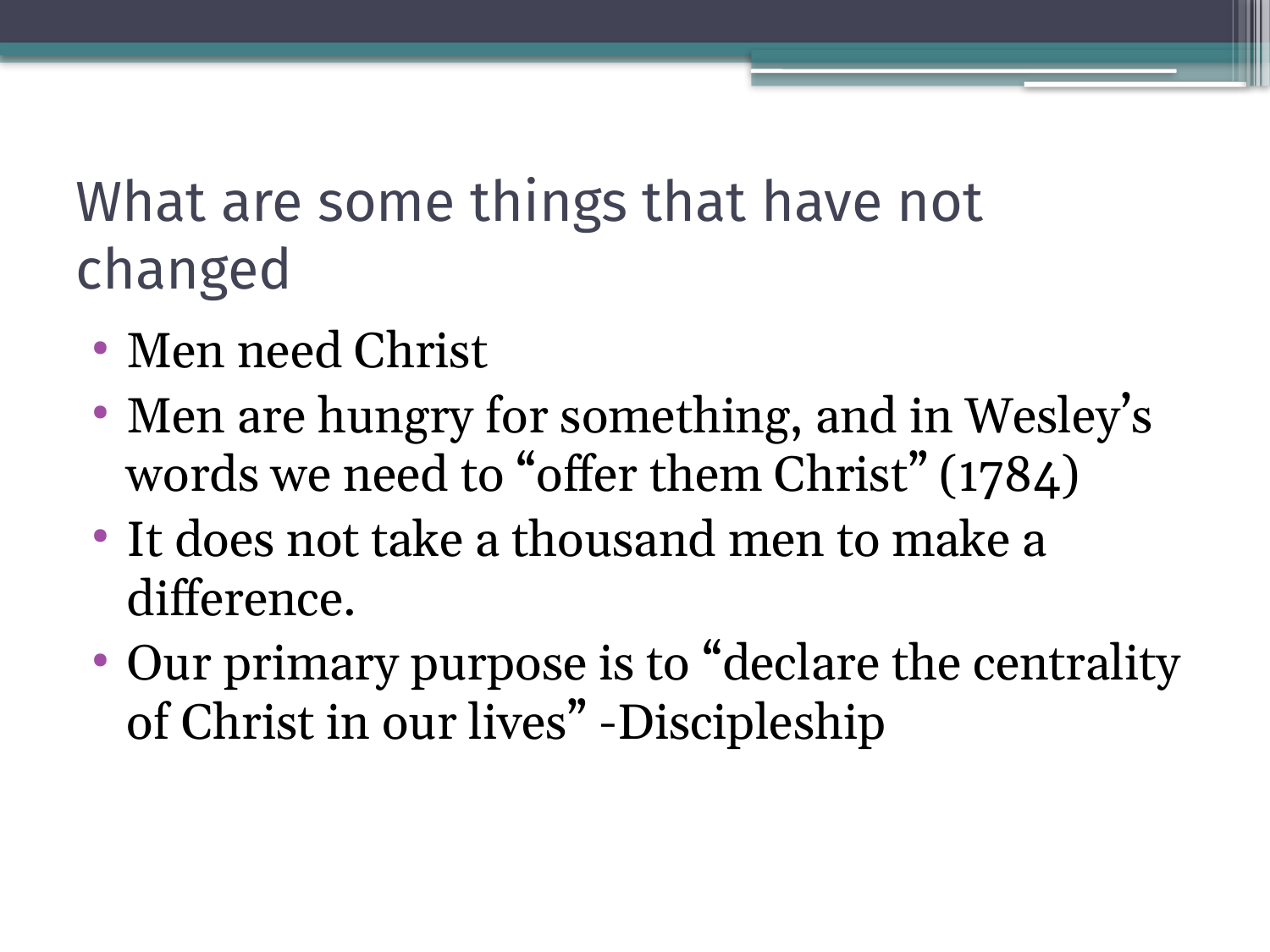

# What are some things that have not changed
Men need Christ
Men are hungry for something, and in Wesley’s words we need to “offer them Christ” (1784)
It does not take a thousand men to make a difference.
Our primary purpose is to “declare the centrality of Christ in our lives” -Discipleship